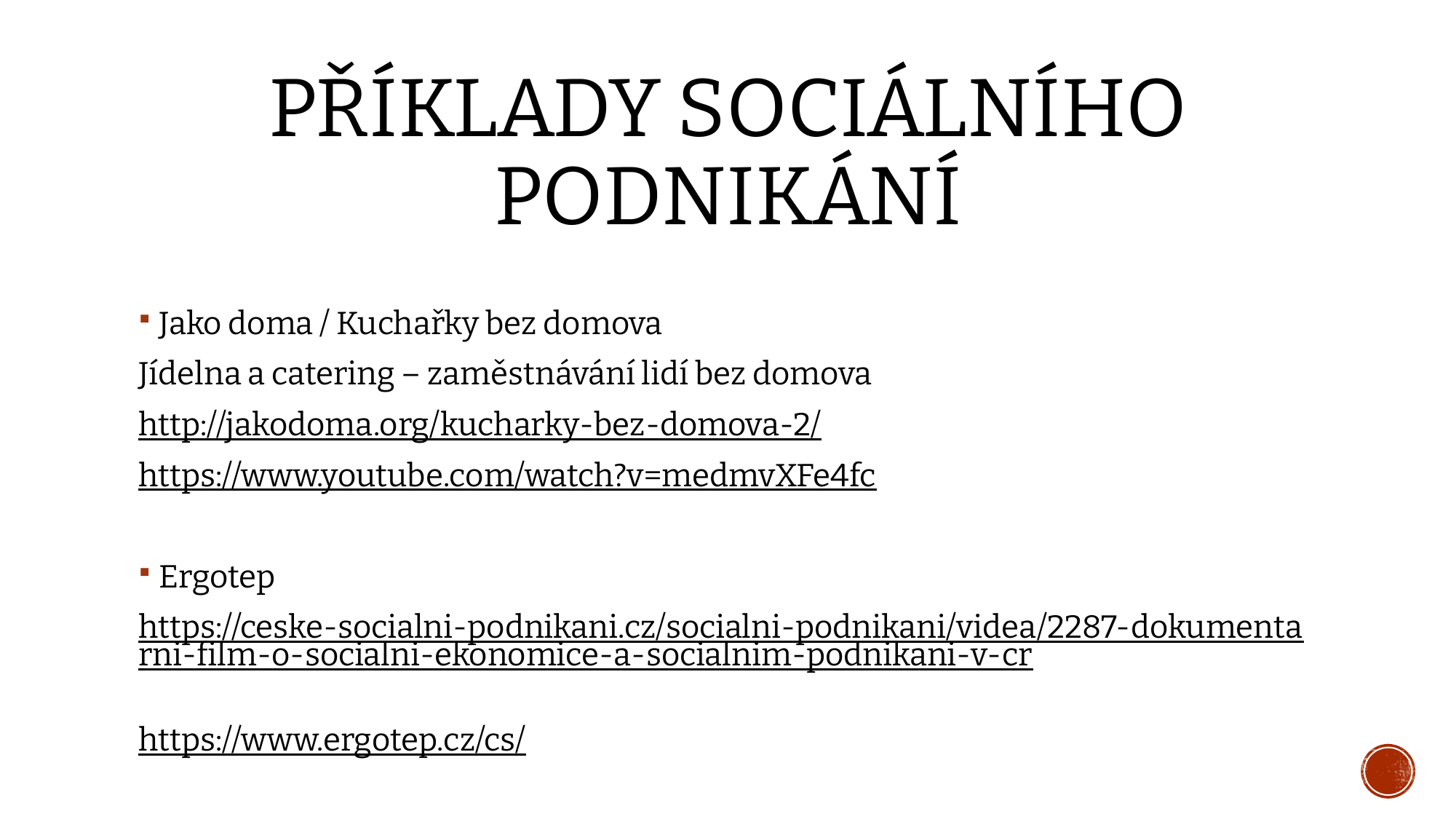

# Příklady sociálního podnikání

Jako doma / Kuchařky bez domova
Jídelna a catering – zaměstnávání lidí bez domova
http://jakodoma.org/kucharky-bez-domova-2/
https://www.youtube.com/watch?v=medmvXFe4fc

Ergotep
https://ceske-socialni-podnikani.cz/socialni-podnikani/videa/2287-dokumentarni-film-o-socialni-ekonomice-a-socialnim-podnikani-v-cr
https://www.ergotep.cz/cs/